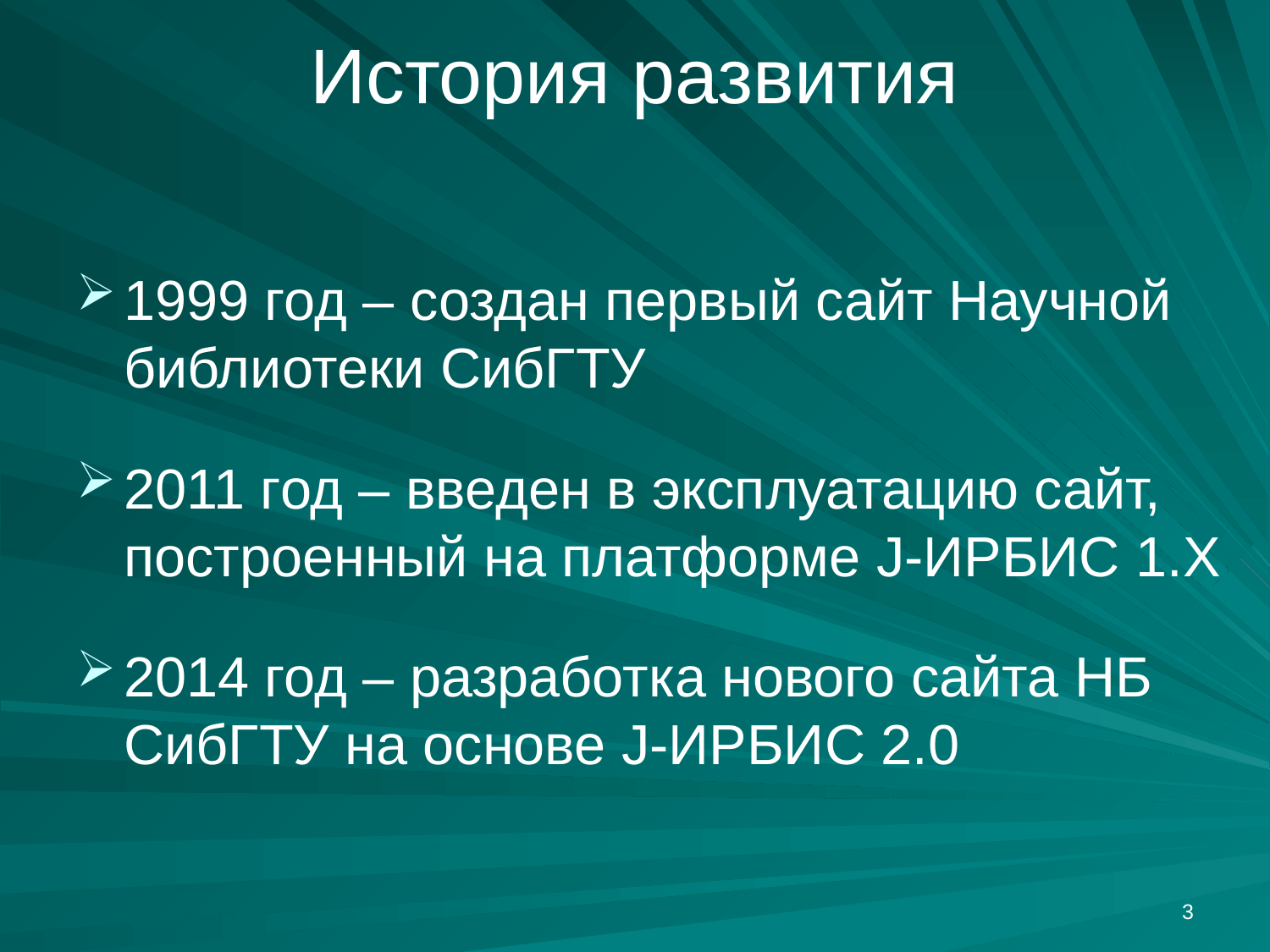

# История развития
1999 год – создан первый сайт Научной библиотеки СибГТУ
2011 год – введен в эксплуатацию сайт, построенный на платформе J-ИРБИС 1.X
2014 год – разработка нового сайта НБ СибГТУ на основе J-ИРБИС 2.0
3